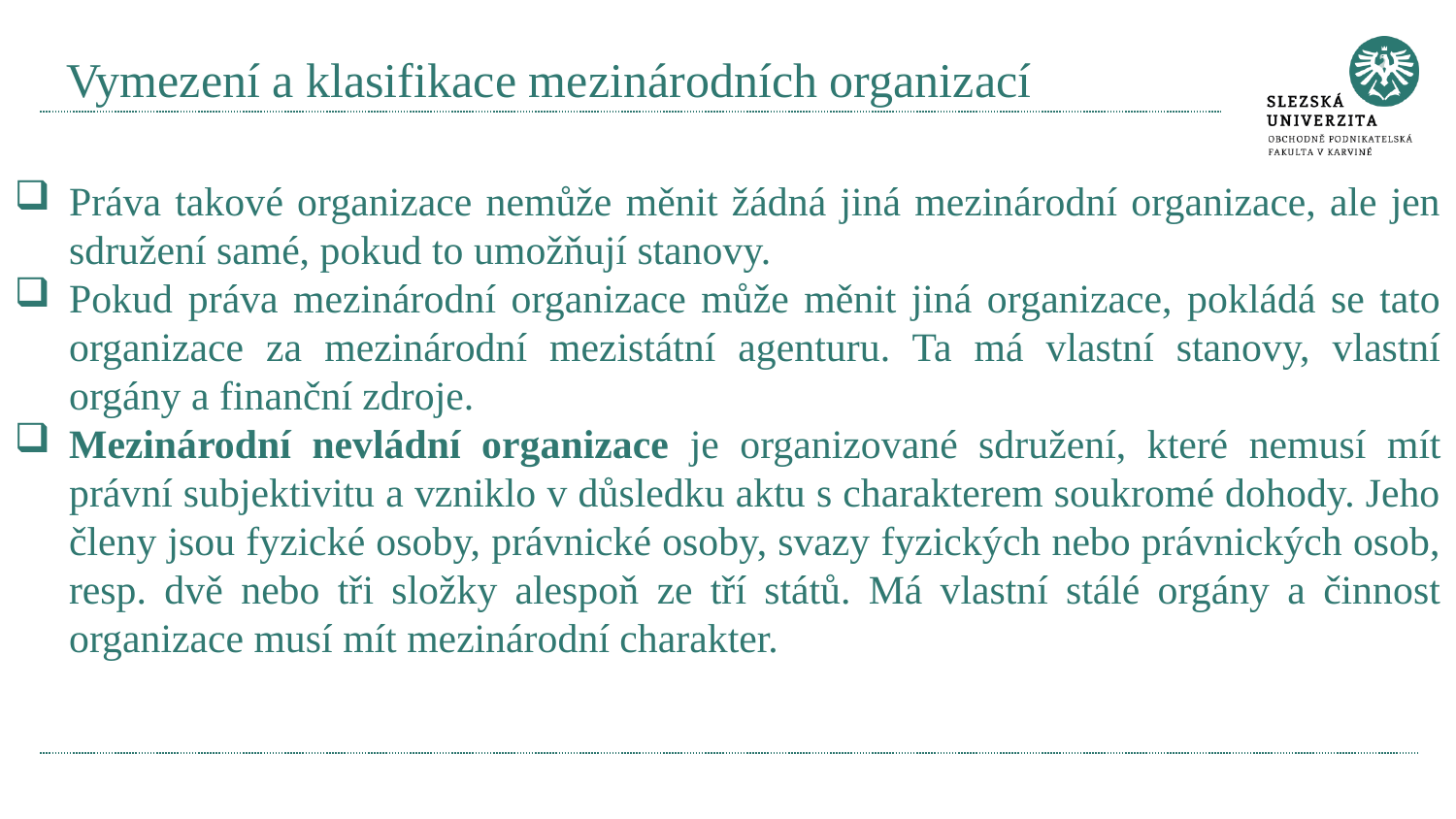

# Vymezení a klasifikace mezinárodních organizací
Práva takové organizace nemůže měnit žádná jiná mezinárodní organizace, ale jen sdružení samé, pokud to umožňují stanovy.
Pokud práva mezinárodní organizace může měnit jiná organizace, pokládá se tato organizace za mezinárodní mezistátní agenturu. Ta má vlastní stanovy, vlastní orgány a finanční zdroje.
Mezinárodní nevládní organizace je organizované sdružení, které nemusí mít právní subjektivitu a vzniklo v důsledku aktu s charakterem soukromé dohody. Jeho členy jsou fyzické osoby, právnické osoby, svazy fyzických nebo právnických osob, resp. dvě nebo tři složky alespoň ze tří států. Má vlastní stálé orgány a činnost organizace musí mít mezinárodní charakter.